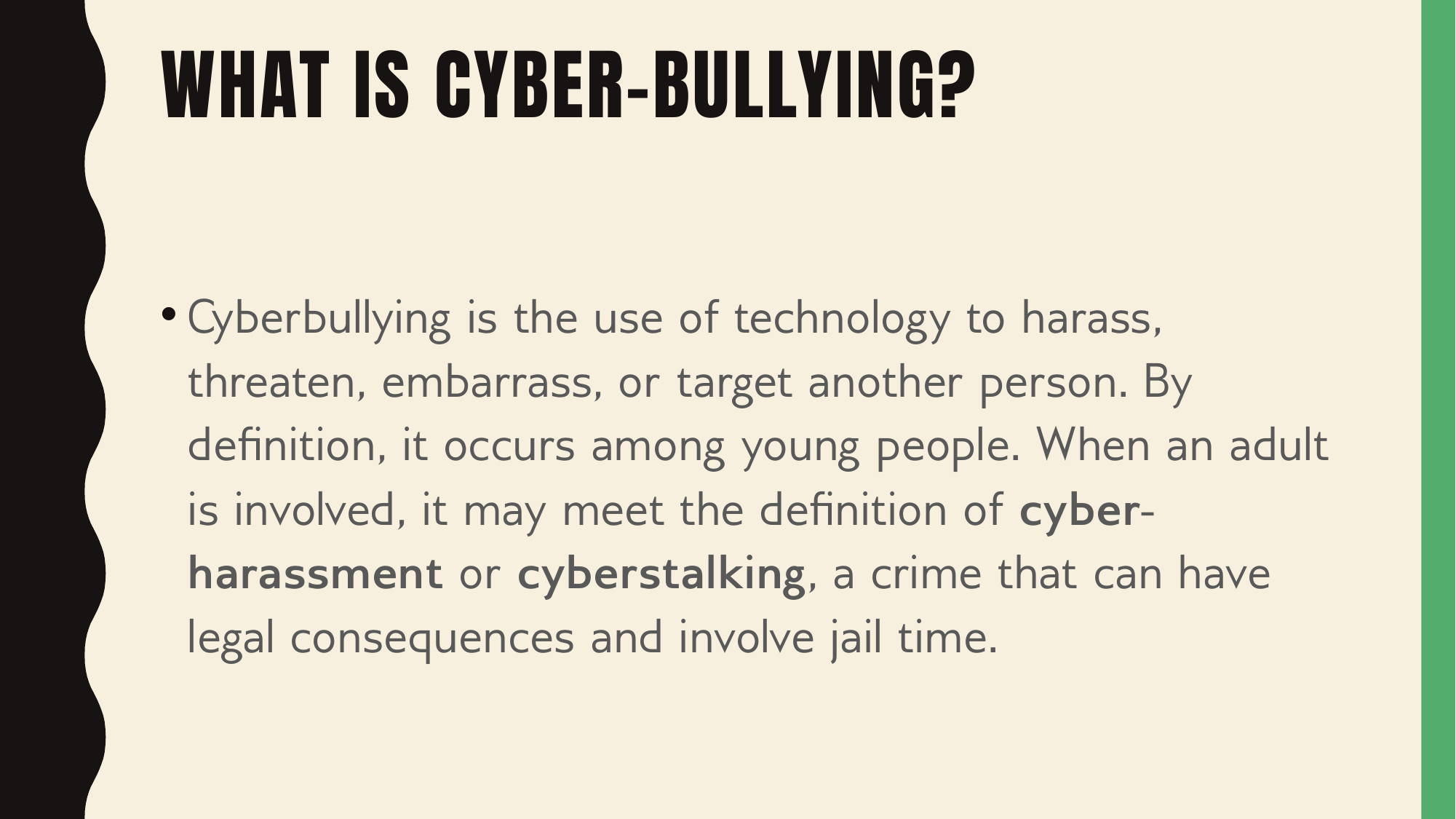

# WhaT IS CYBER-Bullying?
Cyberbullying is the use of technology to harass, threaten, embarrass, or target another person. By definition, it occurs among young people. When an adult is involved, it may meet the definition of cyber-harassment or cyberstalking, a crime that can have legal consequences and involve jail time.